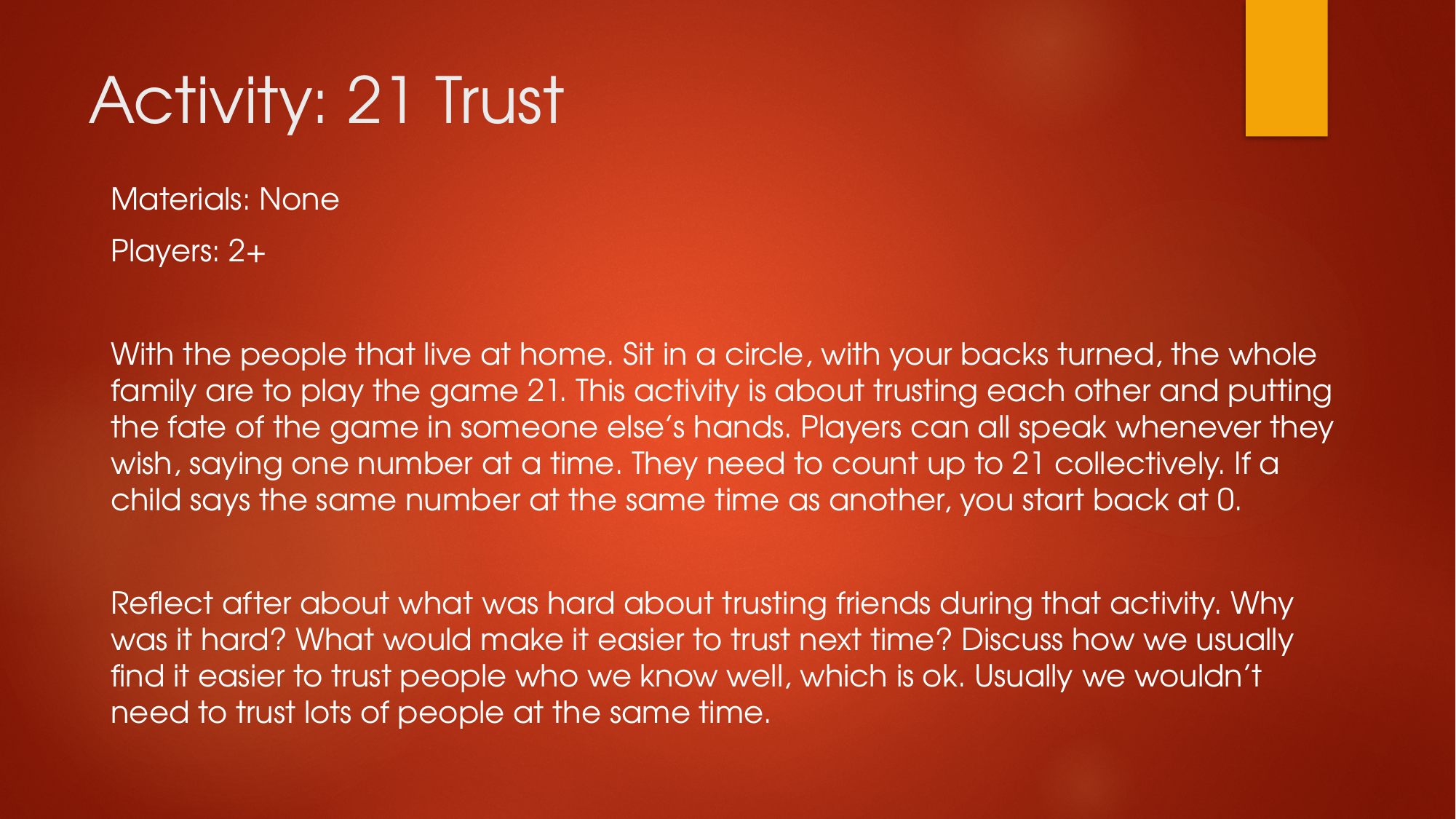

# Activity: 21 Trust
Materials: None
Players: 2+

With the people that live at home. Sit in a circle, with your backs turned, the whole family are to play the game 21. This activity is about trusting each other and putting the fate of the game in someone else’s hands. Players can all speak whenever they wish, saying one number at a time. They need to count up to 21 collectively. If a child says the same number at the same time as another, you start back at 0.

Reflect after about what was hard about trusting friends during that activity. Why was it hard? What would make it easier to trust next time? Discuss how we usually find it easier to trust people who we know well, which is ok. Usually we wouldn’t need to trust lots of people at the same time.